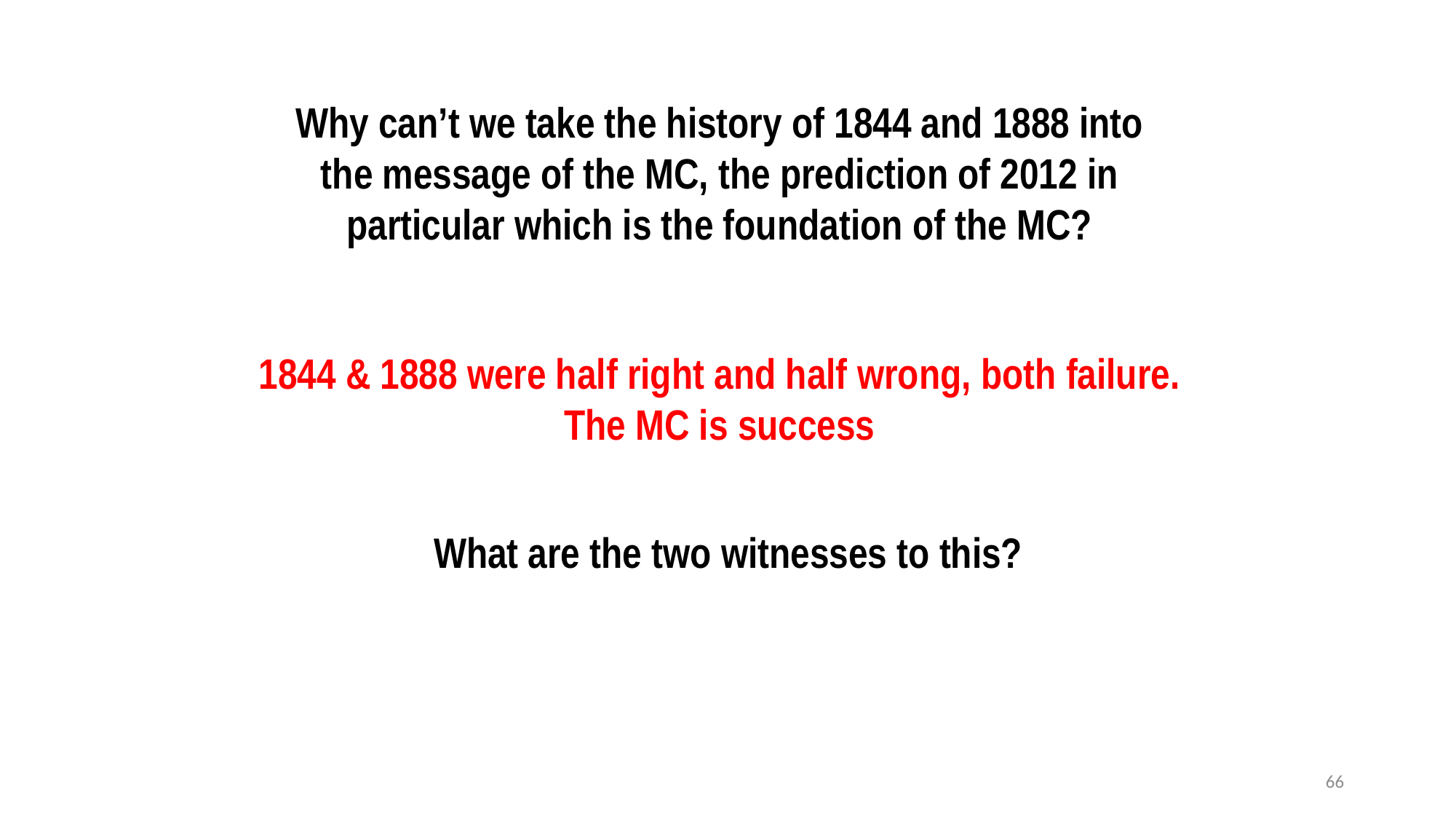

Why can’t we take the history of 1844 and 1888 into the message of the MC, the prediction of 2012 in particular which is the foundation of the MC?
1844 & 1888 were half right and half wrong, both failure.
The MC is success
What are the two witnesses to this?
66